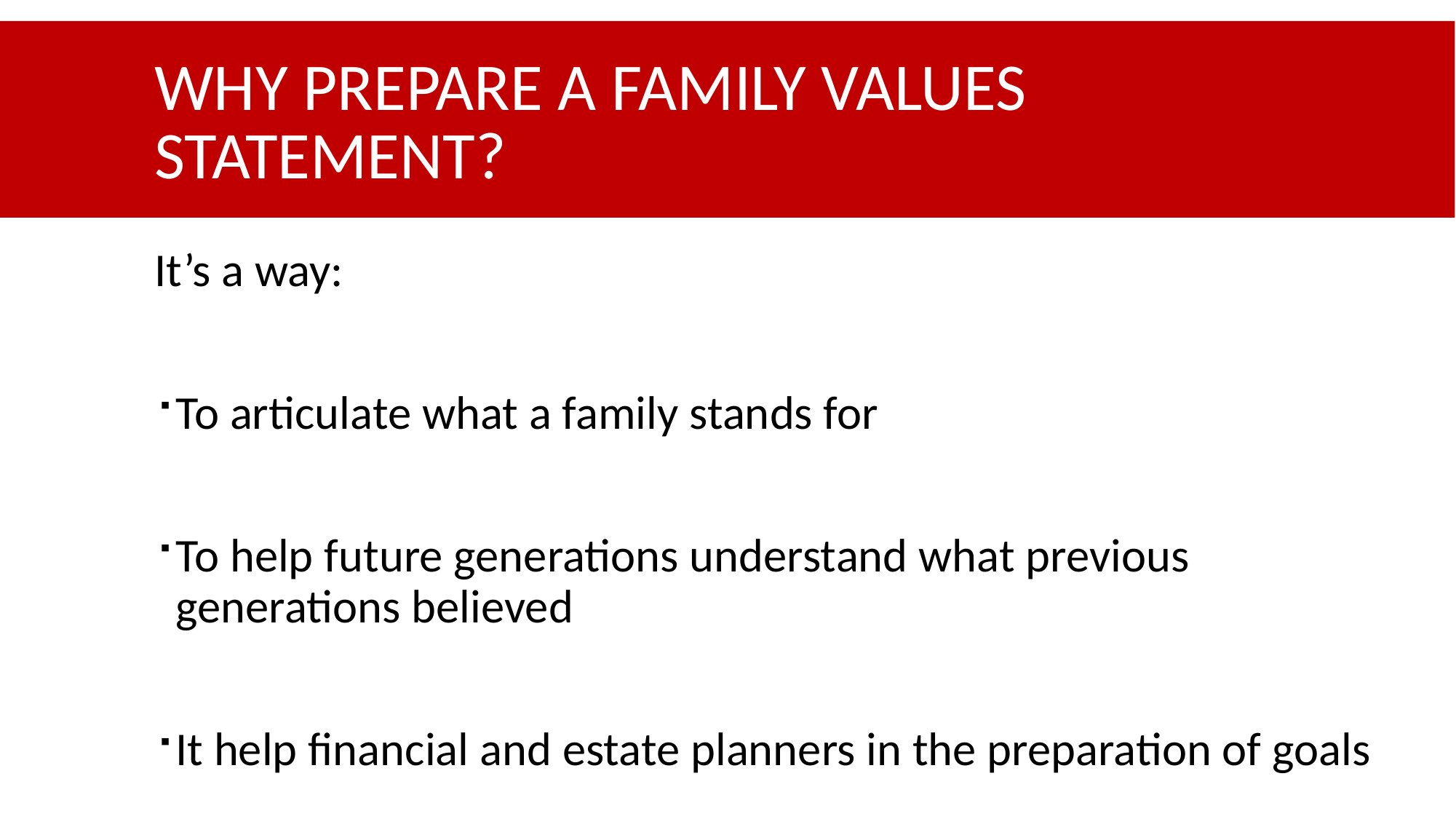

# Why Prepare a Family Values Statement?
It’s a way:

To articulate what a family stands for

To help future generations understand what previous generations believed

It help financial and estate planners in the preparation of goals